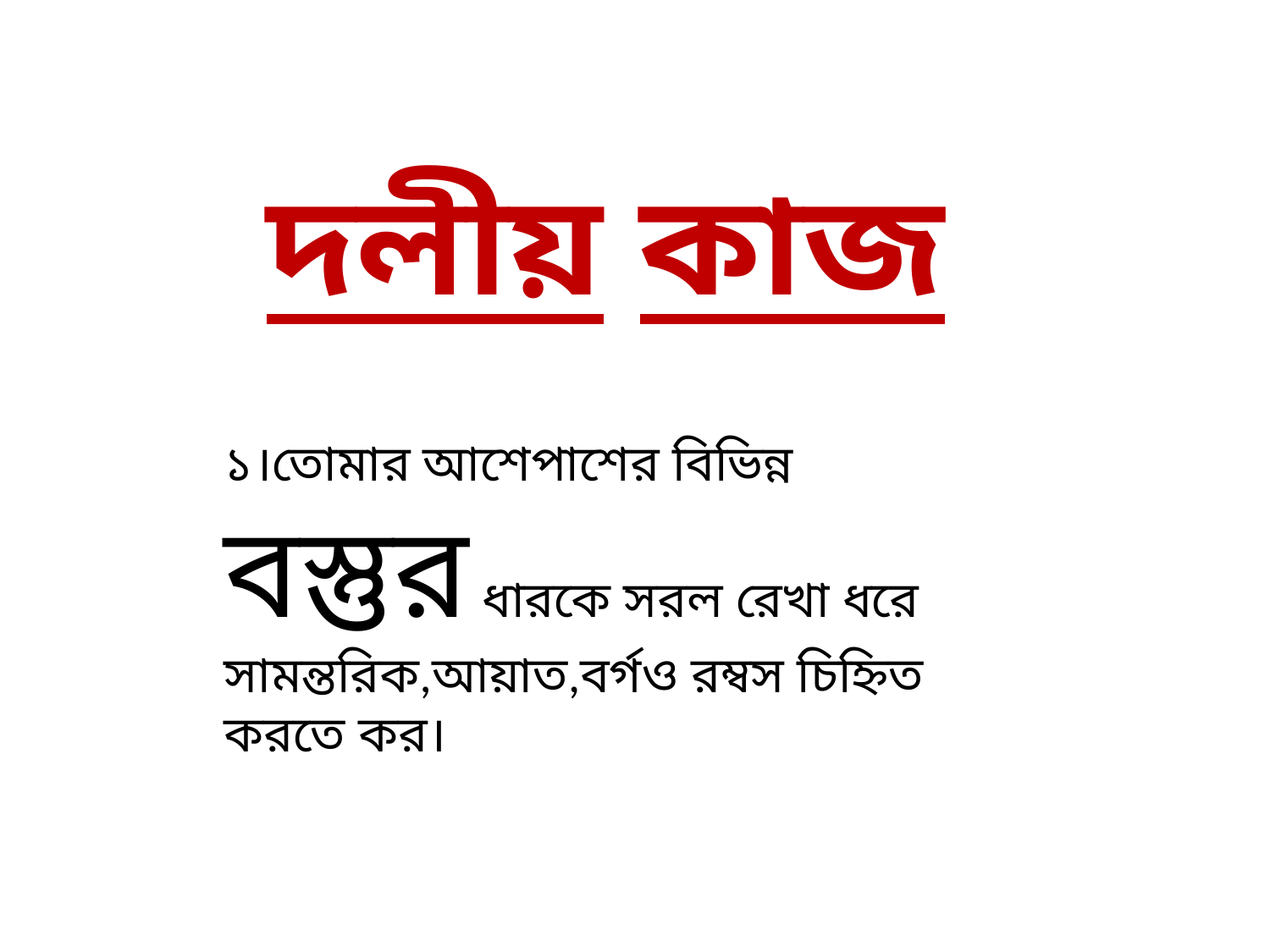

দলীয় কাজ
১।তোমার আশেপাশের বিভিন্ন  বস্তুর ধারকে সরল রেখা ধরে সামন্তরিক,আয়াত,বর্গও রম্বস চিহ্নিত করতে কর।